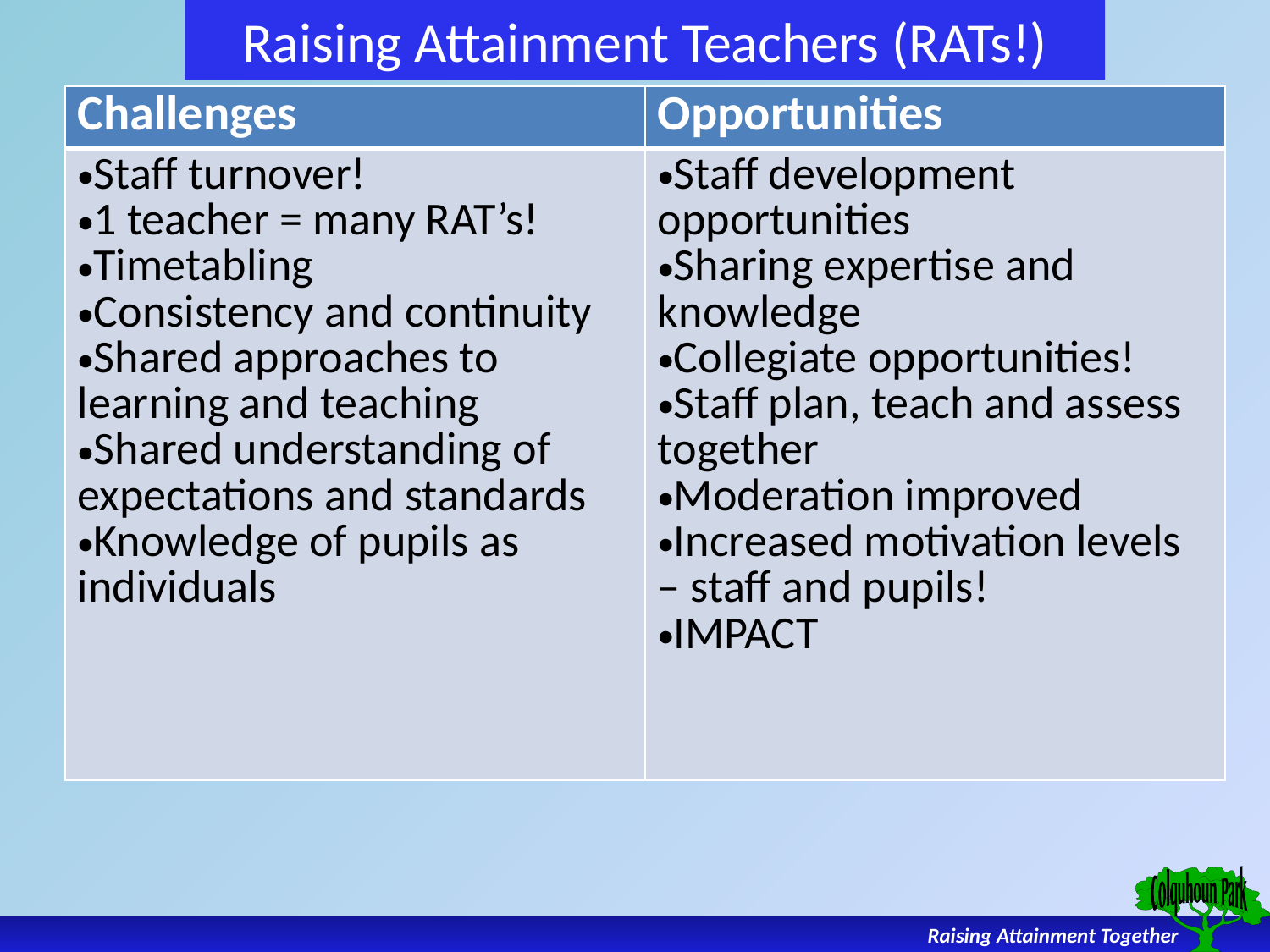

# Raising Attainment Teachers (RATs!)
| Challenges | Opportunities |
| --- | --- |
| Staff turnover! 1 teacher = many RAT’s! Timetabling Consistency and continuity Shared approaches to learning and teaching Shared understanding of expectations and standards Knowledge of pupils as individuals | Staff development opportunities Sharing expertise and knowledge Collegiate opportunities! Staff plan, teach and assess together Moderation improved Increased motivation levels – staff and pupils! IMPACT |